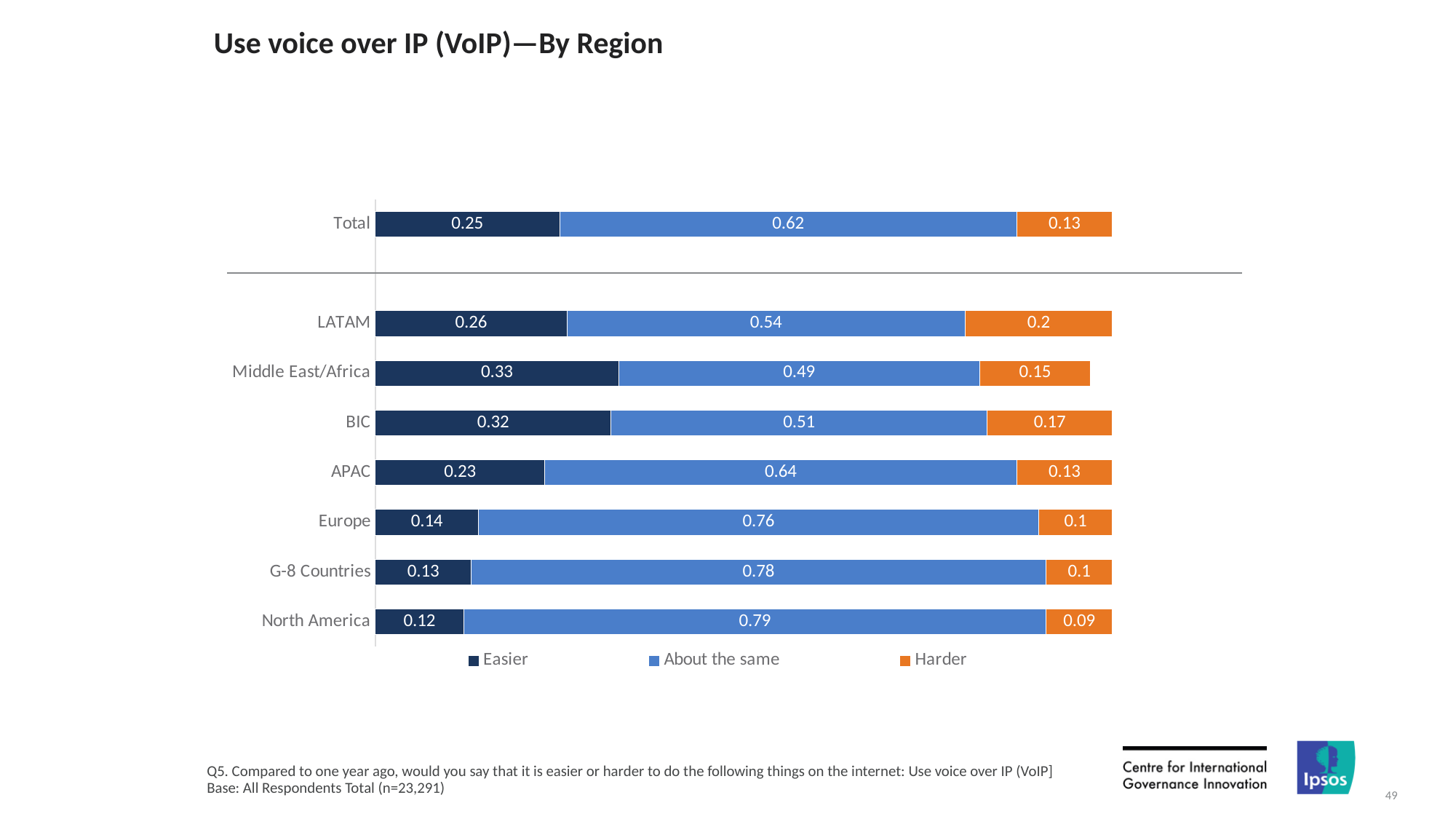

# Use voice over IP (VoIP)—By Region

### Chart

| Category | Easier | About the same | Harder |
|---|---|---|---|
| Total | 0.25 | 0.62 | 0.13 |
|  | None | None | None |
| LATAM | 0.26 | 0.54 | 0.2 |
| Middle East/Africa | 0.33 | 0.49 | 0.15 |
| BIC | 0.32 | 0.51 | 0.17 |
| APAC | 0.23 | 0.64 | 0.13 |
| Europe | 0.14 | 0.76 | 0.1 |
| G-8 Countries | 0.13 | 0.78 | 0.1 |
| North America | 0.12 | 0.79 | 0.09 |
Q5. Compared to one year ago, would you say that it is easier or harder to do the following things on the internet: Use voice over IP (VoIP]  Base: All Respondents Total (n=23,291)